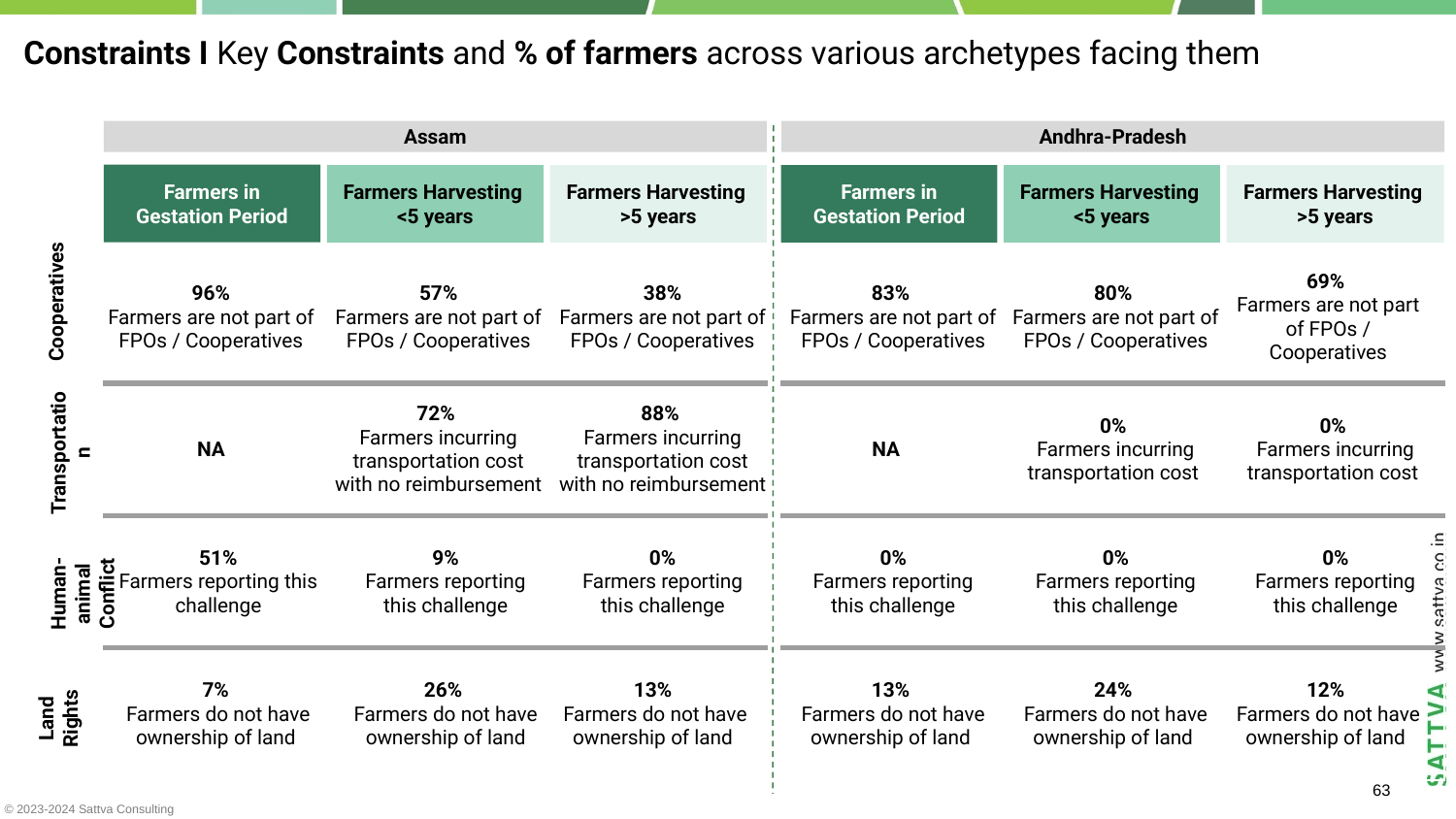

# Constraints I Key Constraints and % of farmers across various archetypes facing them
Assam
Andhra-Pradesh
Farmers in Gestation Period
Farmers Harvesting
<5 years
Farmers Harvesting
>5 years
Farmers in Gestation Period
Farmers Harvesting
<5 years
Farmers Harvesting
>5 years
| 96% Farmers are not part of FPOs / Cooperatives | 57% Farmers are not part of FPOs / Cooperatives | 38% Farmers are not part of FPOs / Cooperatives |
| --- | --- | --- |
| NA | 72% Farmers incurring transportation cost with no reimbursement | 88% Farmers incurring transportation cost with no reimbursement |
| 51% Farmers reporting this challenge | 9% Farmers reporting this challenge | 0% Farmers reporting this challenge |
| 7% Farmers do not have ownership of land | 26% Farmers do not have ownership of land | 13% Farmers do not have ownership of land |
| 83% Farmers are not part of FPOs / Cooperatives | 80% Farmers are not part of FPOs / Cooperatives | 69% Farmers are not part of FPOs / Cooperatives |
| --- | --- | --- |
| NA | 0% Farmers incurring transportation cost | 0% Farmers incurring transportation cost |
| 0% Farmers reporting this challenge | 0% Farmers reporting this challenge | 0% Farmers reporting this challenge |
| 13% Farmers do not have ownership of land | 24% Farmers do not have ownership of land | 12% Farmers do not have ownership of land |
Cooperatives
Transportation
Human-animal Conflict
Land Rights
63